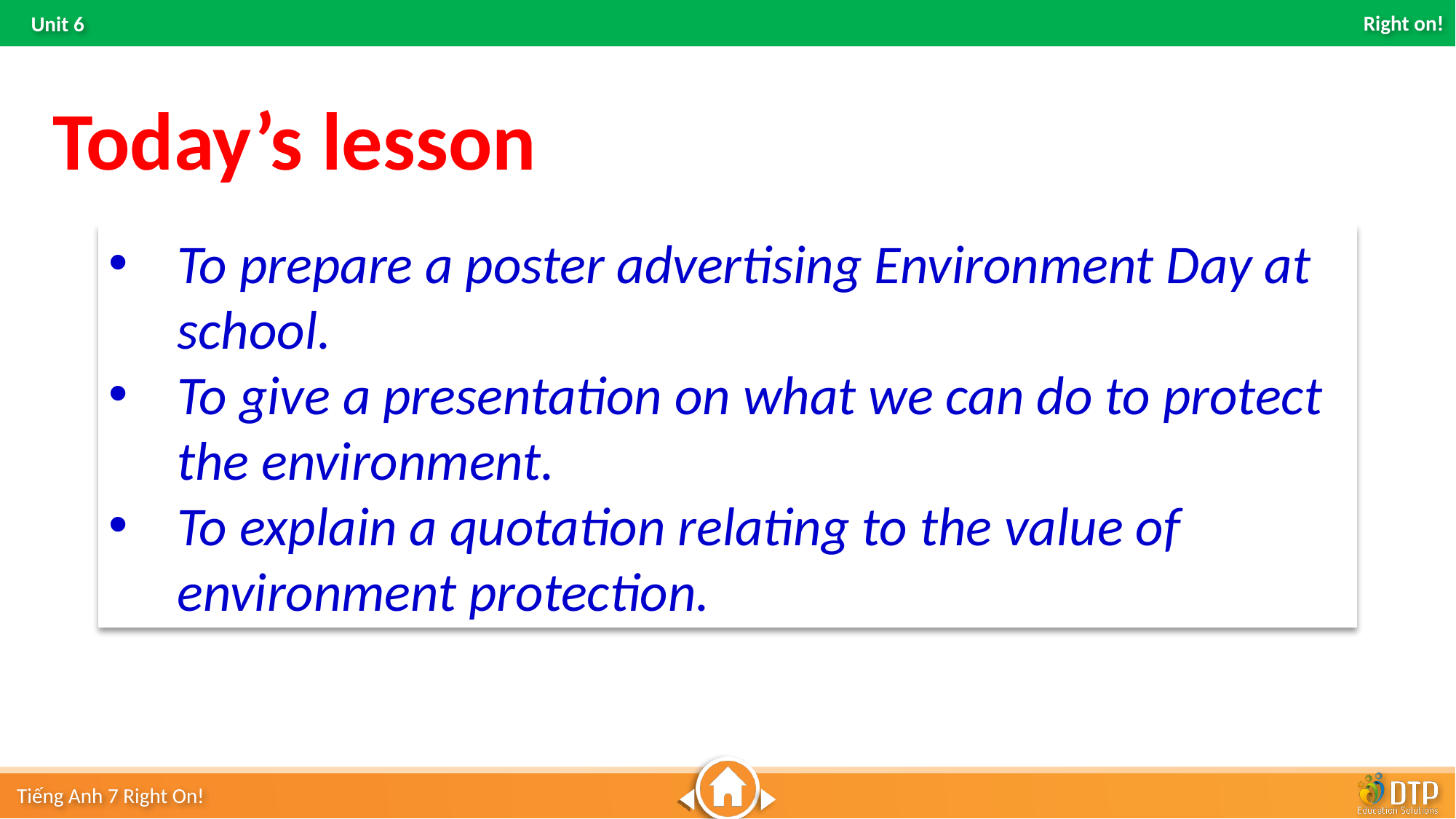

Today’s lesson
To prepare a poster advertising Environment Day at school.
To give a presentation on what we can do to protect the environment.
To explain a quotation relating to the value of environment protection.